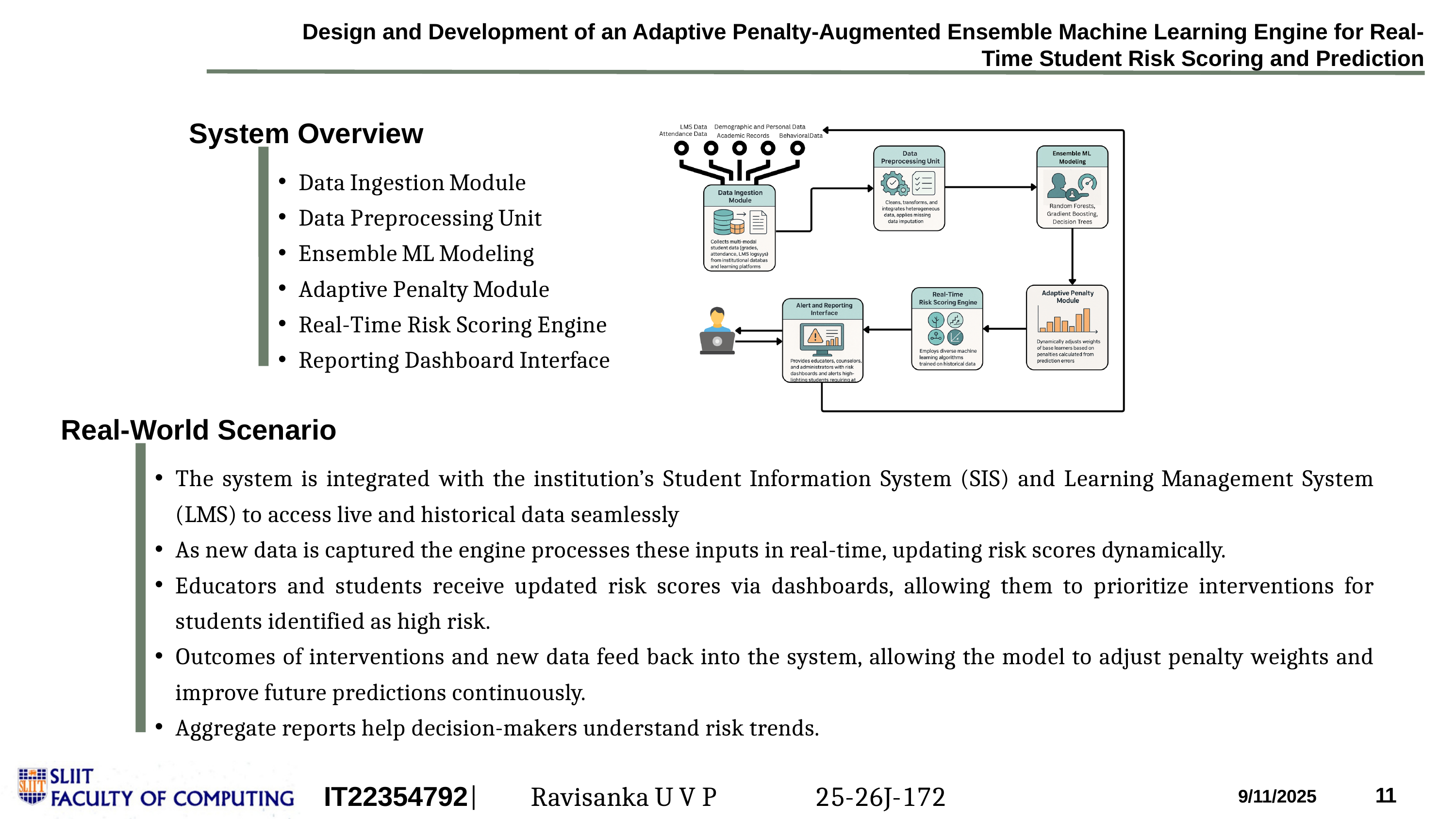

Design and Development of an Adaptive Penalty-Augmented Ensemble Machine Learning Engine for Real-Time Student Risk Scoring and Prediction

System Overview

Data Ingestion Module
Data Preprocessing Unit
Ensemble ML Modeling
Adaptive Penalty Module
Real-Time Risk Scoring Engine
Reporting Dashboard Interface

Real-World Scenario

The system is integrated with the institution’s Student Information System (SIS) and Learning Management System (LMS) to access live and historical data seamlessly
As new data is captured the engine processes these inputs in real-time, updating risk scores dynamically.
Educators and students receive updated risk scores via dashboards, allowing them to prioritize interventions for students identified as high risk.
Outcomes of interventions and new data feed back into the system, allowing the model to adjust penalty weights and improve future predictions continuously.
Aggregate reports help decision-makers understand risk trends.

IT22354792	|
Ravisanka U V P
25-26J-172
9/11/2025
11